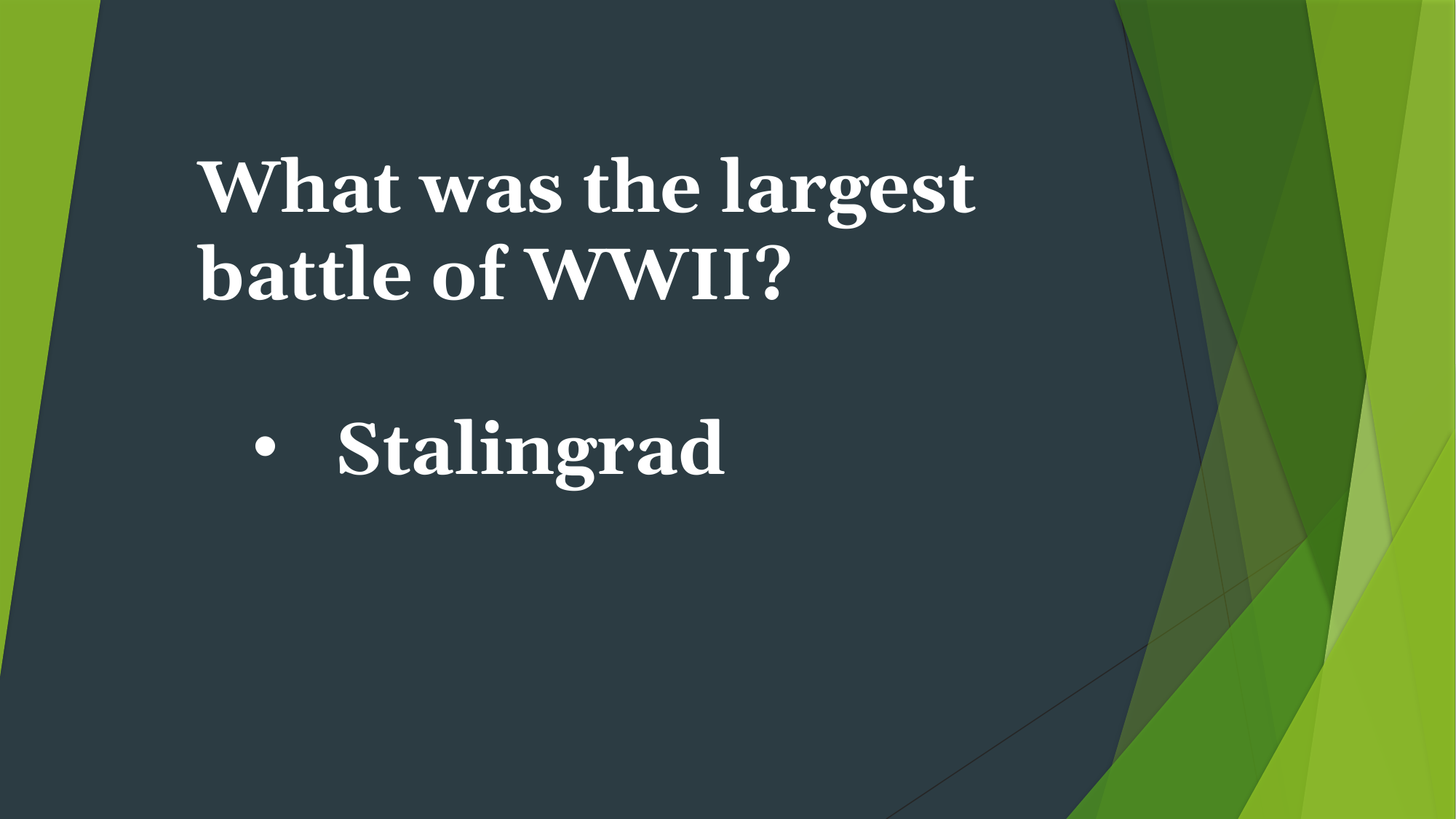

What was the largest battle of WWII?

Stalingrad